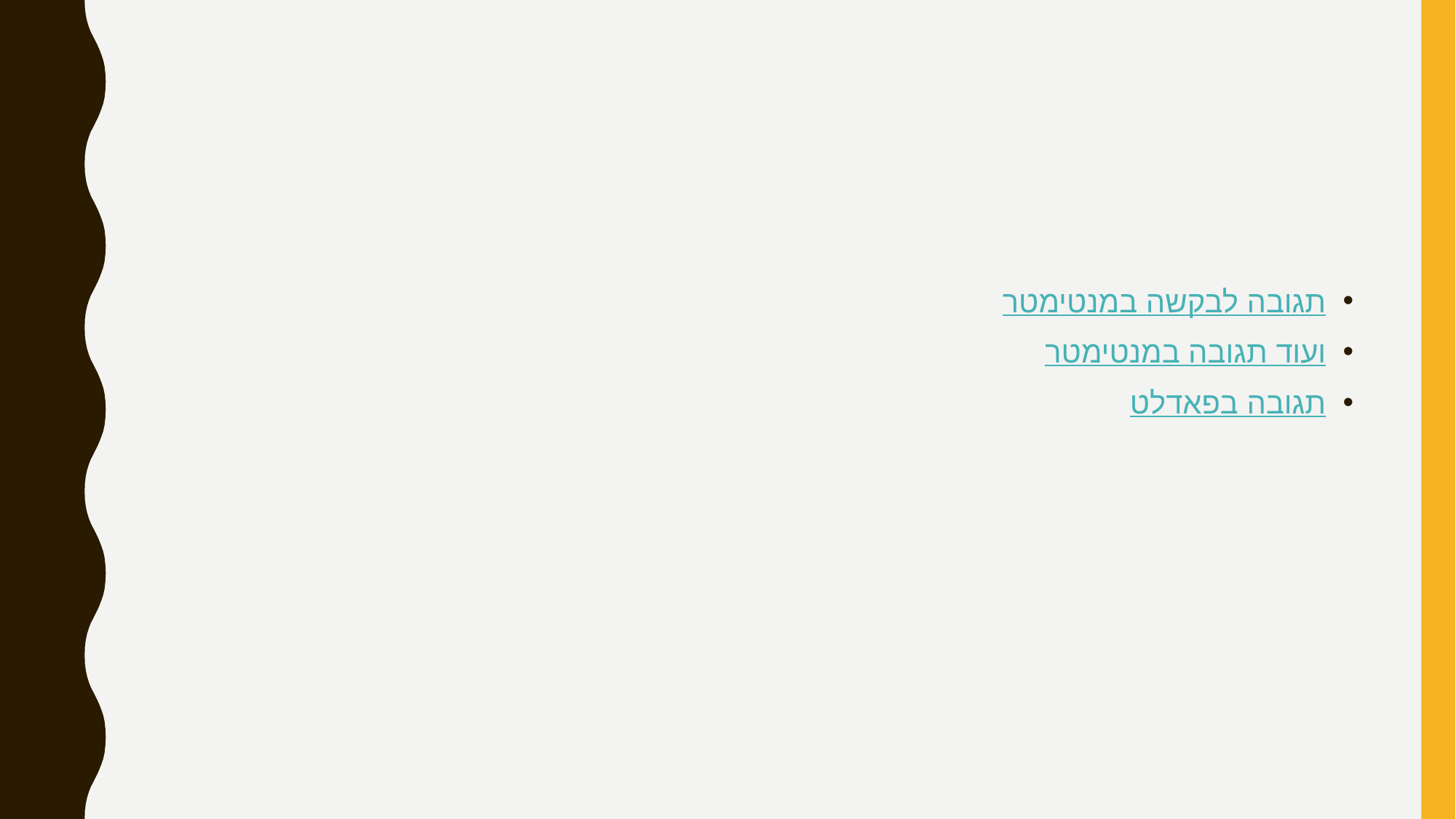

#
תגובה לבקשה במנטימטר
ועוד תגובה במנטימטר
תגובה בפאדלט